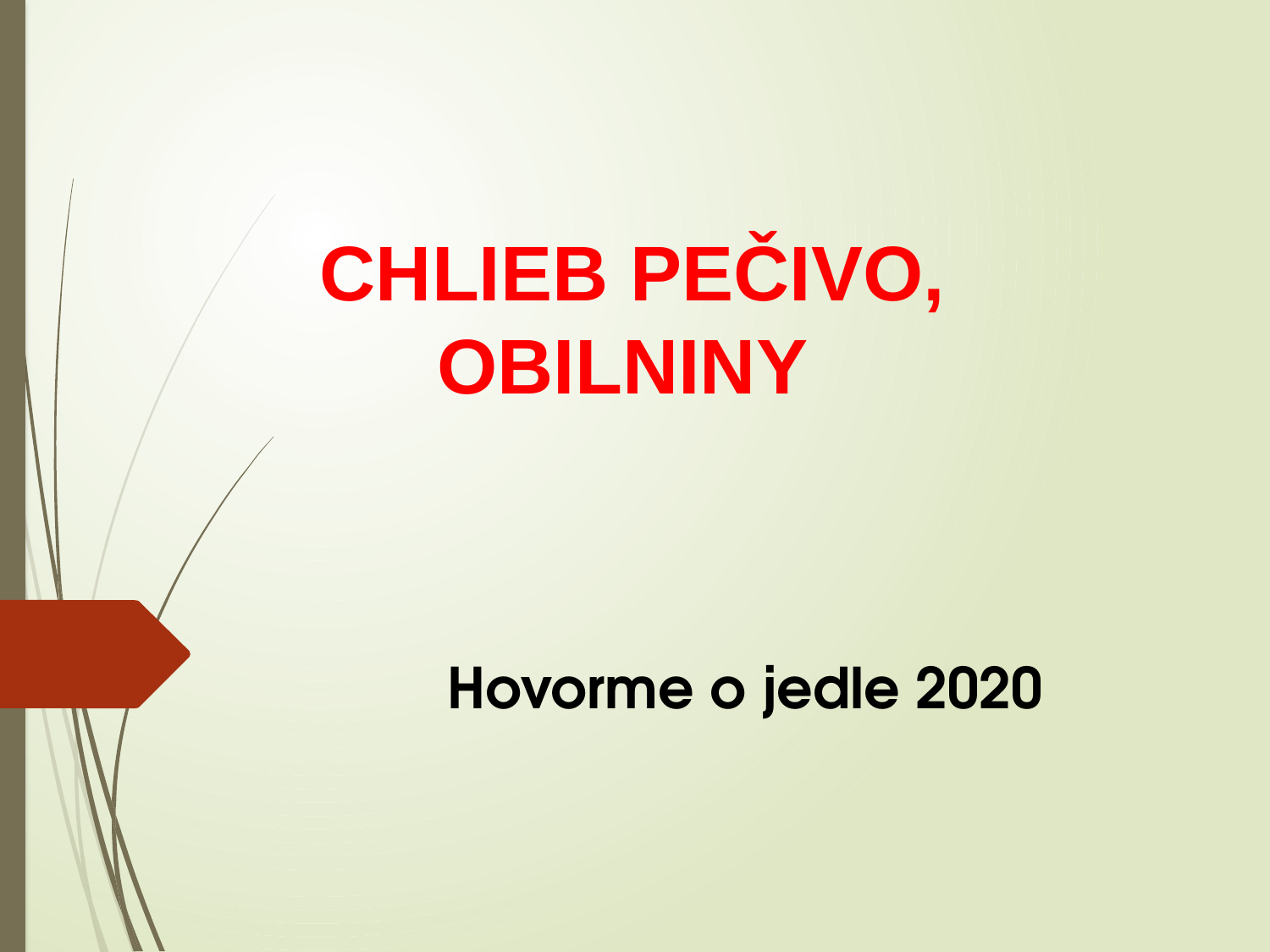

# CHLIEB PEČIVO, OBILNINY

Hovorme o jedle 2020